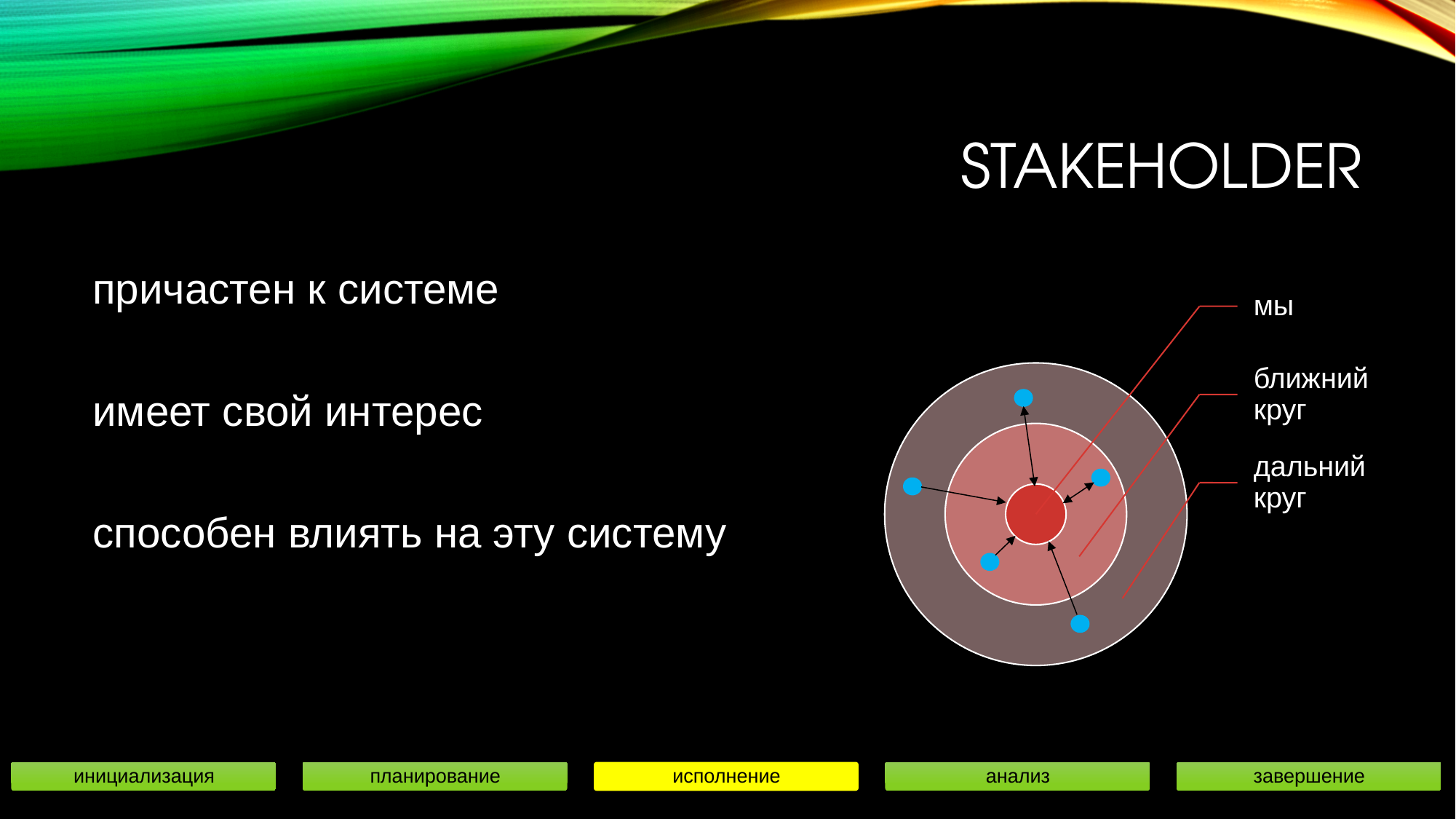

# stakeholder
причастен к системе

имеет свой интерес

способен влиять на эту систему

мы
ближний круг
дальний круг

инициализация
планирование
исполнение
анализ
завершение